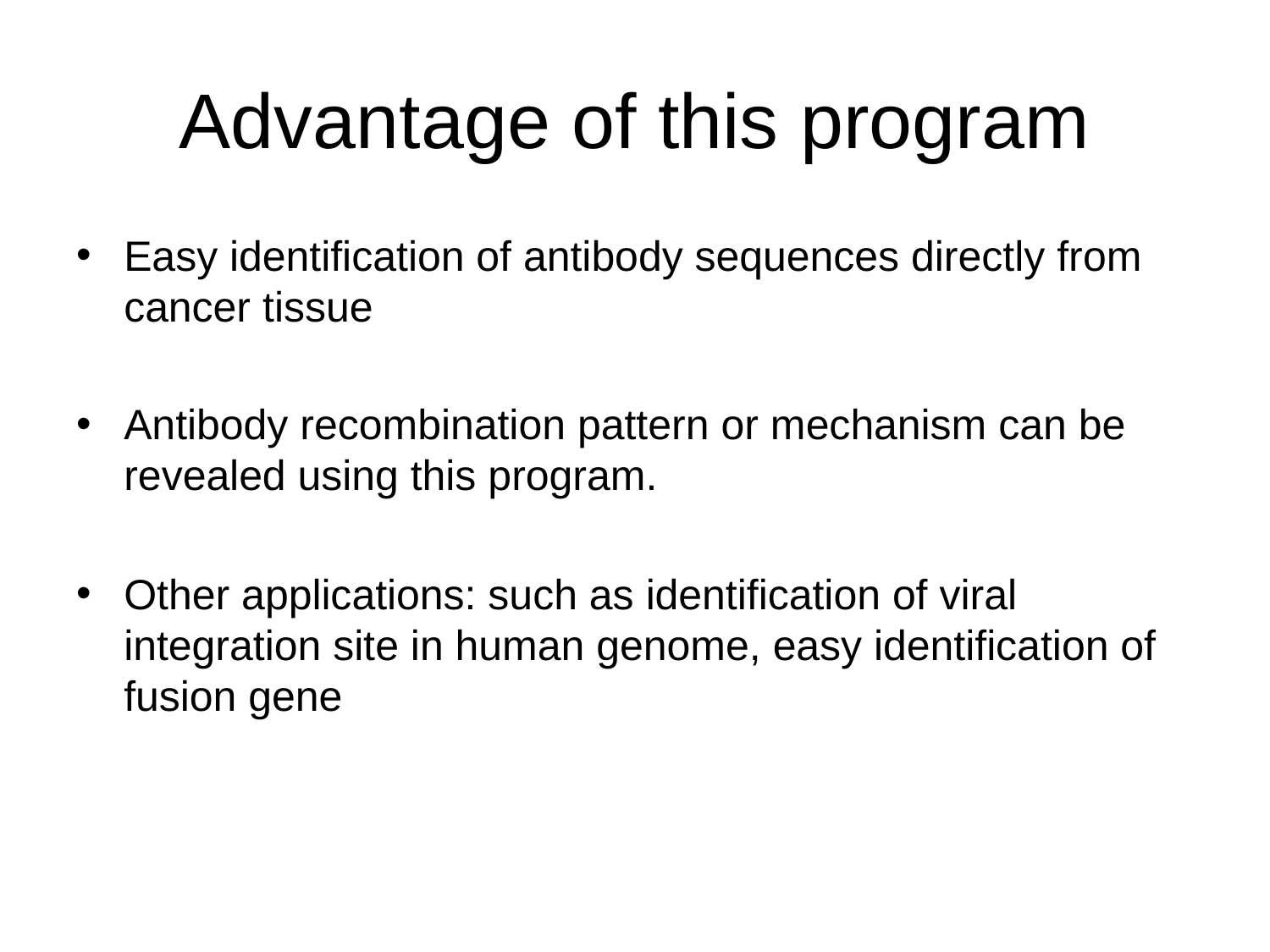

# Advantage of this program
Easy identification of antibody sequences directly from cancer tissue

Antibody recombination pattern or mechanism can be revealed using this program.

Other applications: such as identification of viral integration site in human genome, easy identification of fusion gene